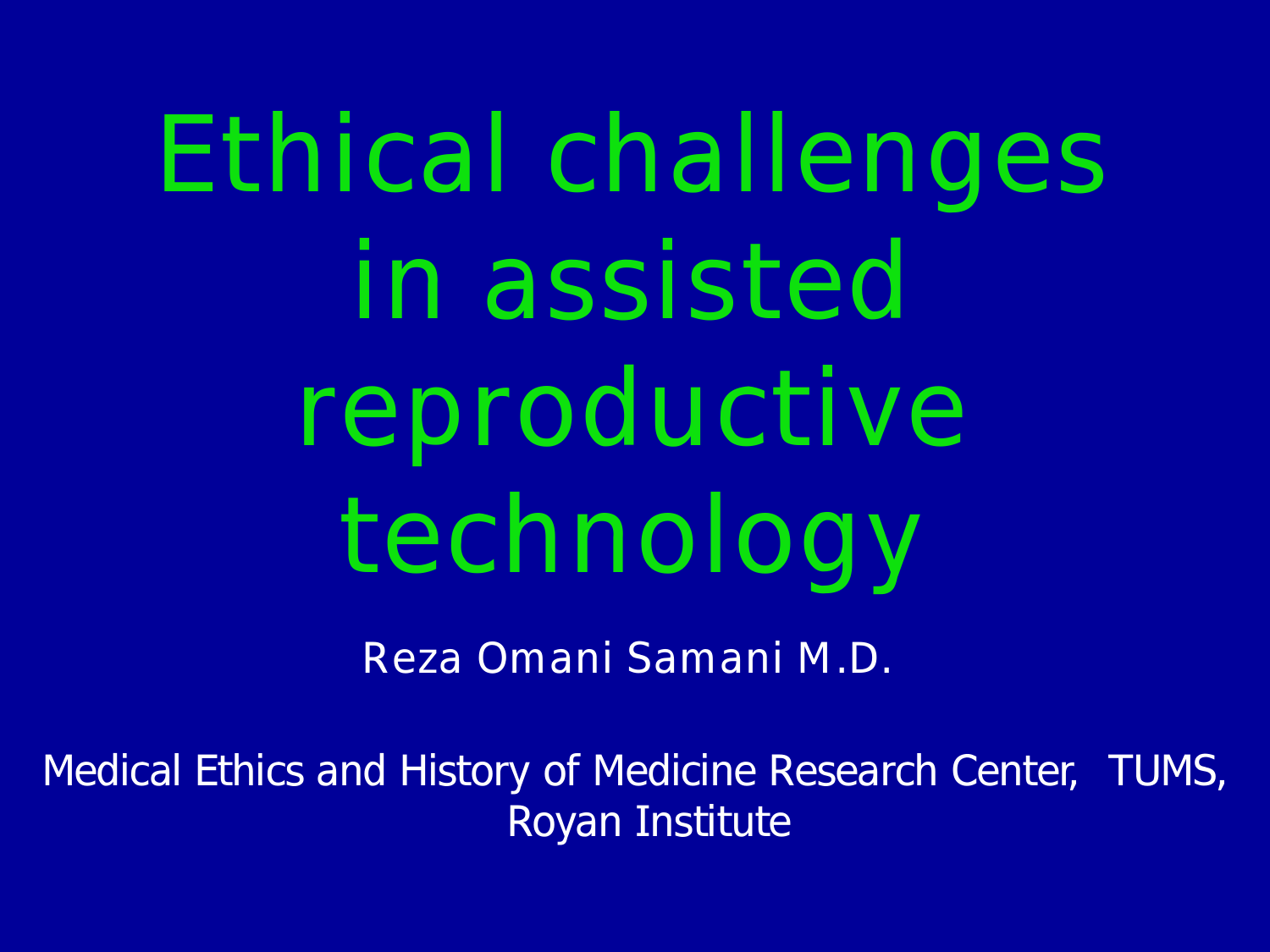

Ethical challenges in assisted reproductive
technology
Reza Omani Samani M.D.
Medical Ethics and History of Medicine Research Center,  TUMS,
Royan Institute